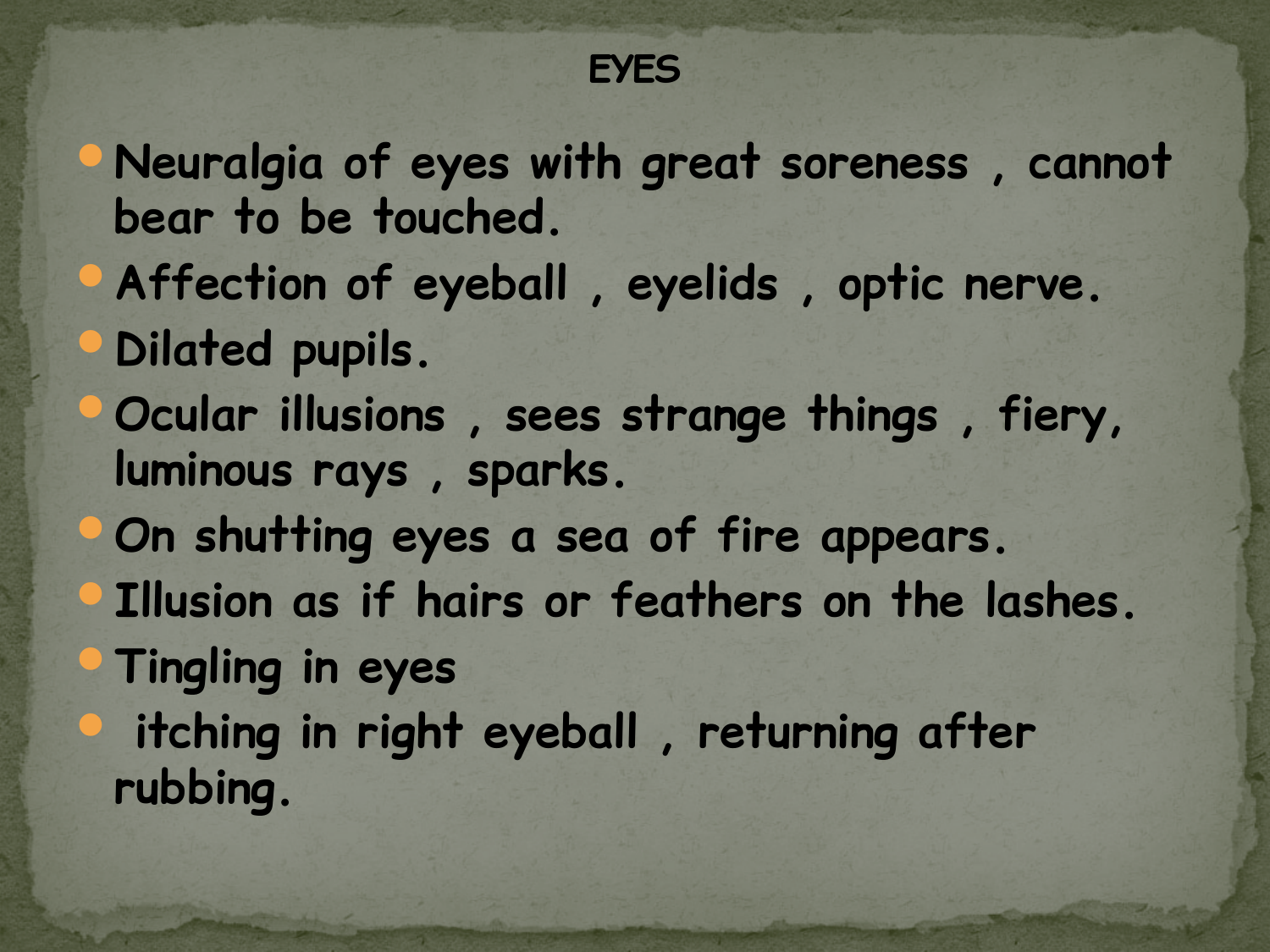

# EYES
Neuralgia of eyes with great soreness , cannot bear to be touched.
Affection of eyeball , eyelids , optic nerve.
Dilated pupils.
Ocular illusions , sees strange things , fiery, luminous rays , sparks.
On shutting eyes a sea of fire appears.
Illusion as if hairs or feathers on the lashes.
Tingling in eyes
 itching in right eyeball , returning after rubbing.